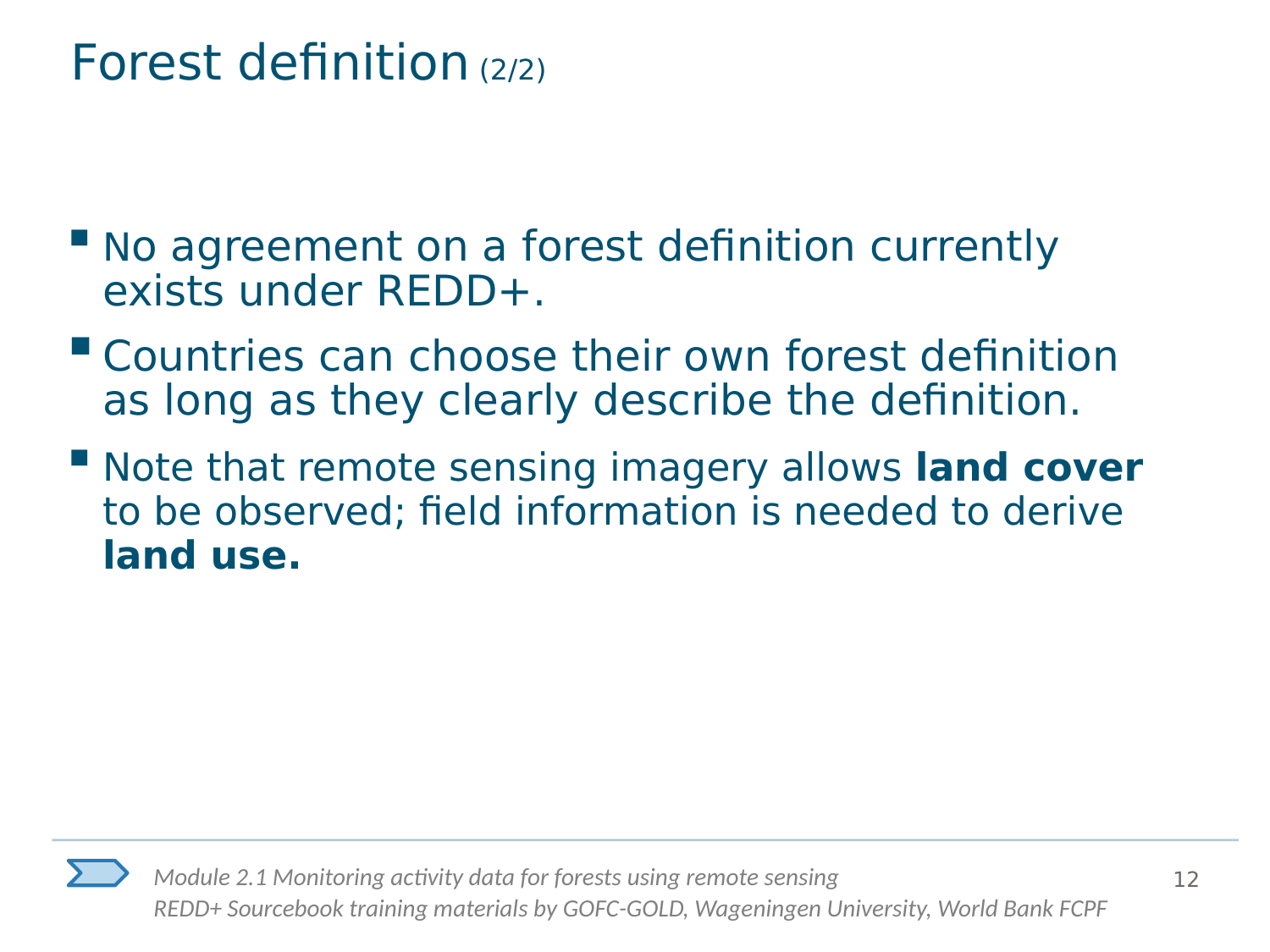

# Forest definition (2/2)
No agreement on a forest definition currently exists under REDD+.
Countries can choose their own forest definition as long as they clearly describe the definition.
Note that remote sensing imagery allows land cover to be observed; field information is needed to derive land use.